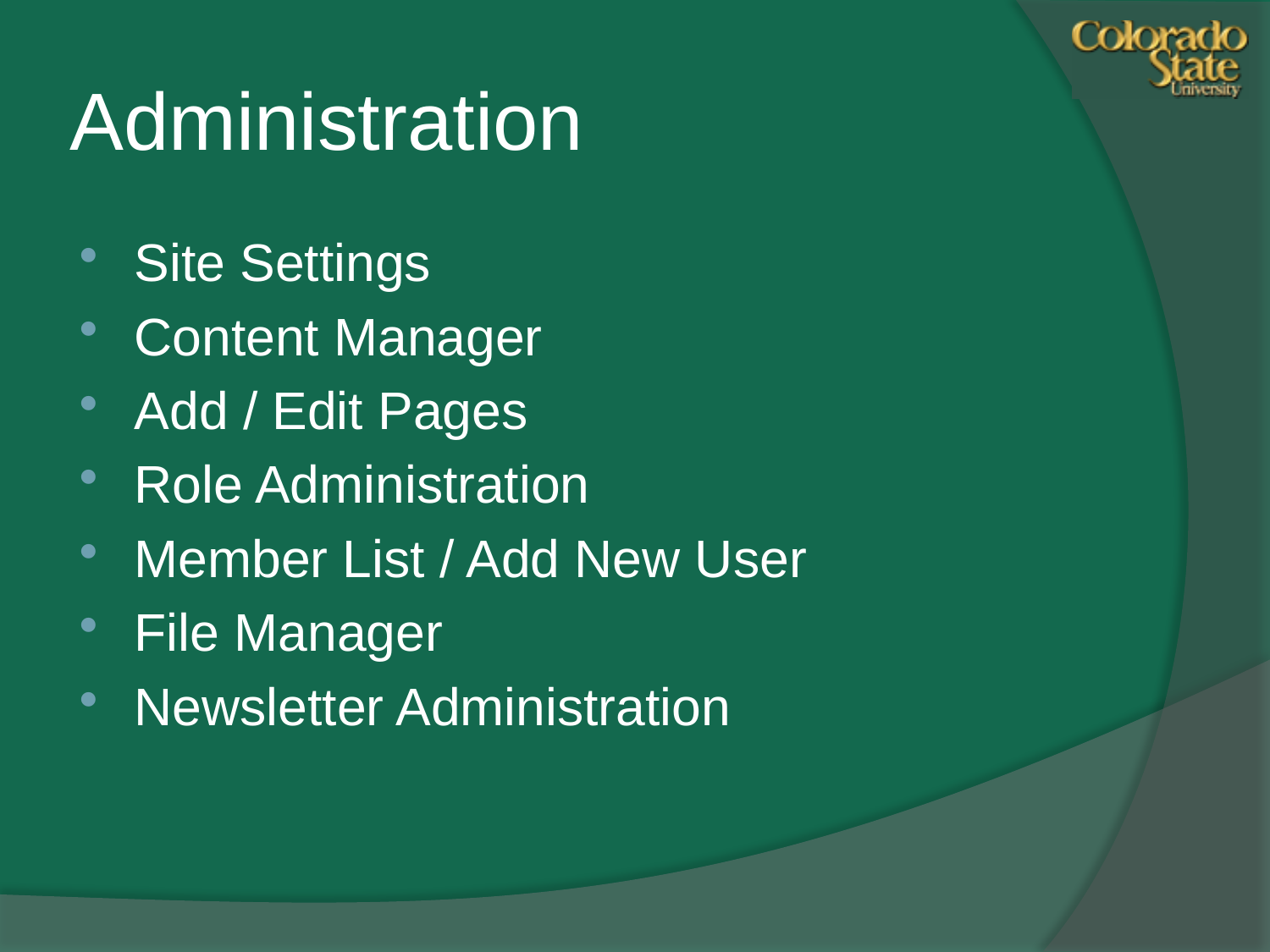

# Administration
Site Settings
Content Manager
Add / Edit Pages
Role Administration
Member List / Add New User
File Manager
Newsletter Administration